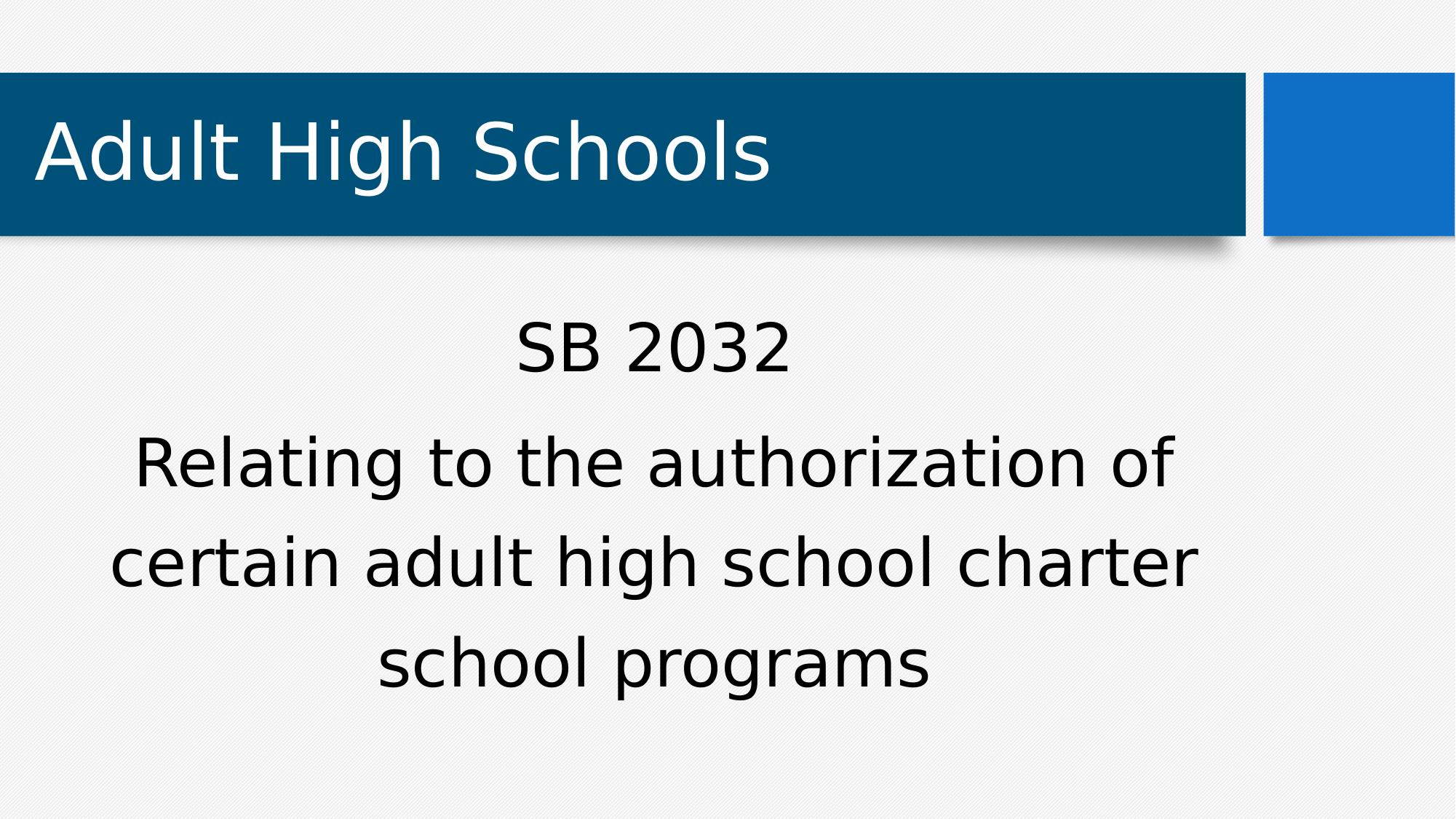

# Adult High Schools
SB 2032
Relating to the authorization of certain adult high school charter school programs